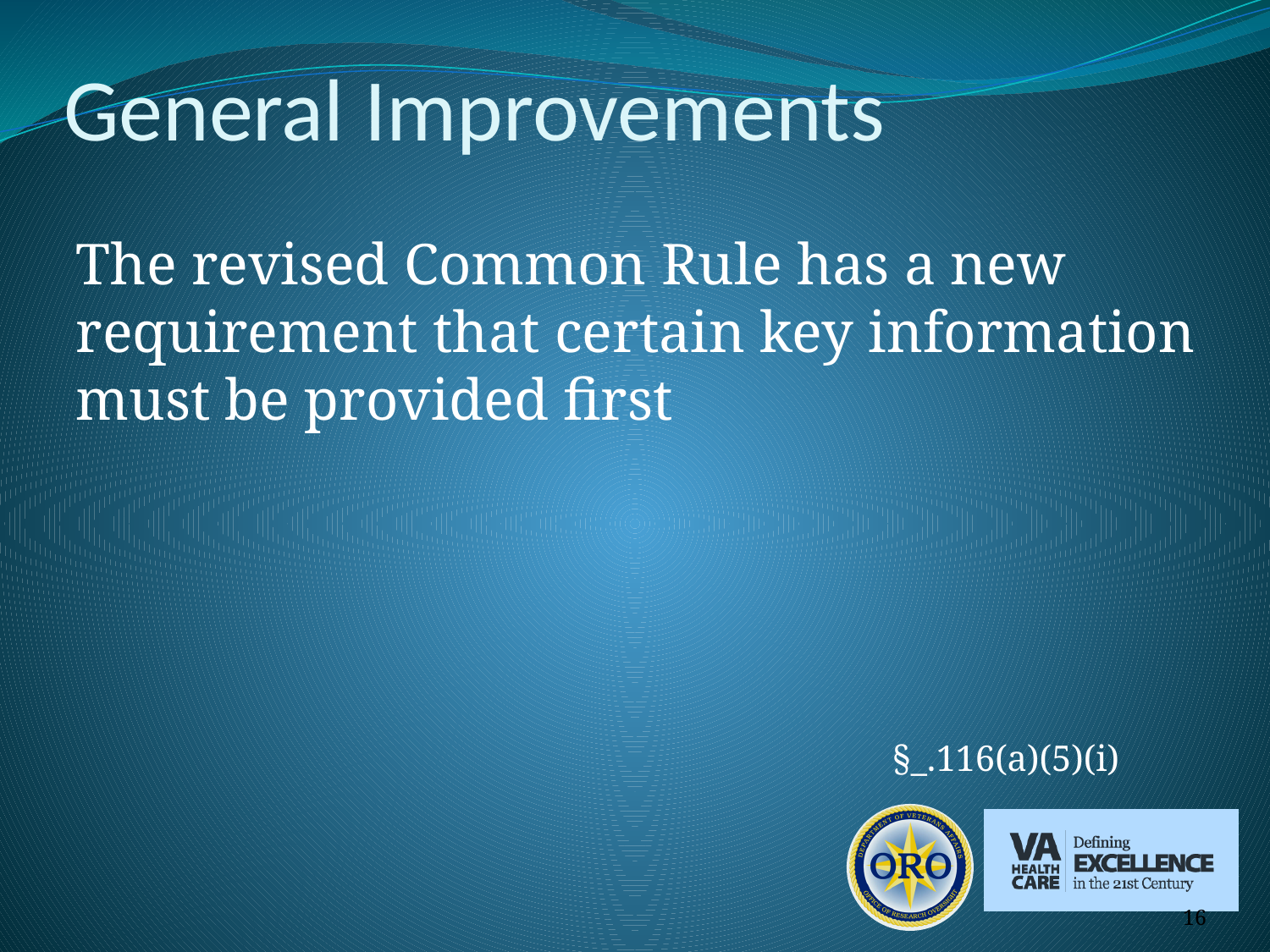

# General Improvements
The revised Common Rule has a new requirement that certain key information must be provided first

§_.116(a)(5)(i)
16